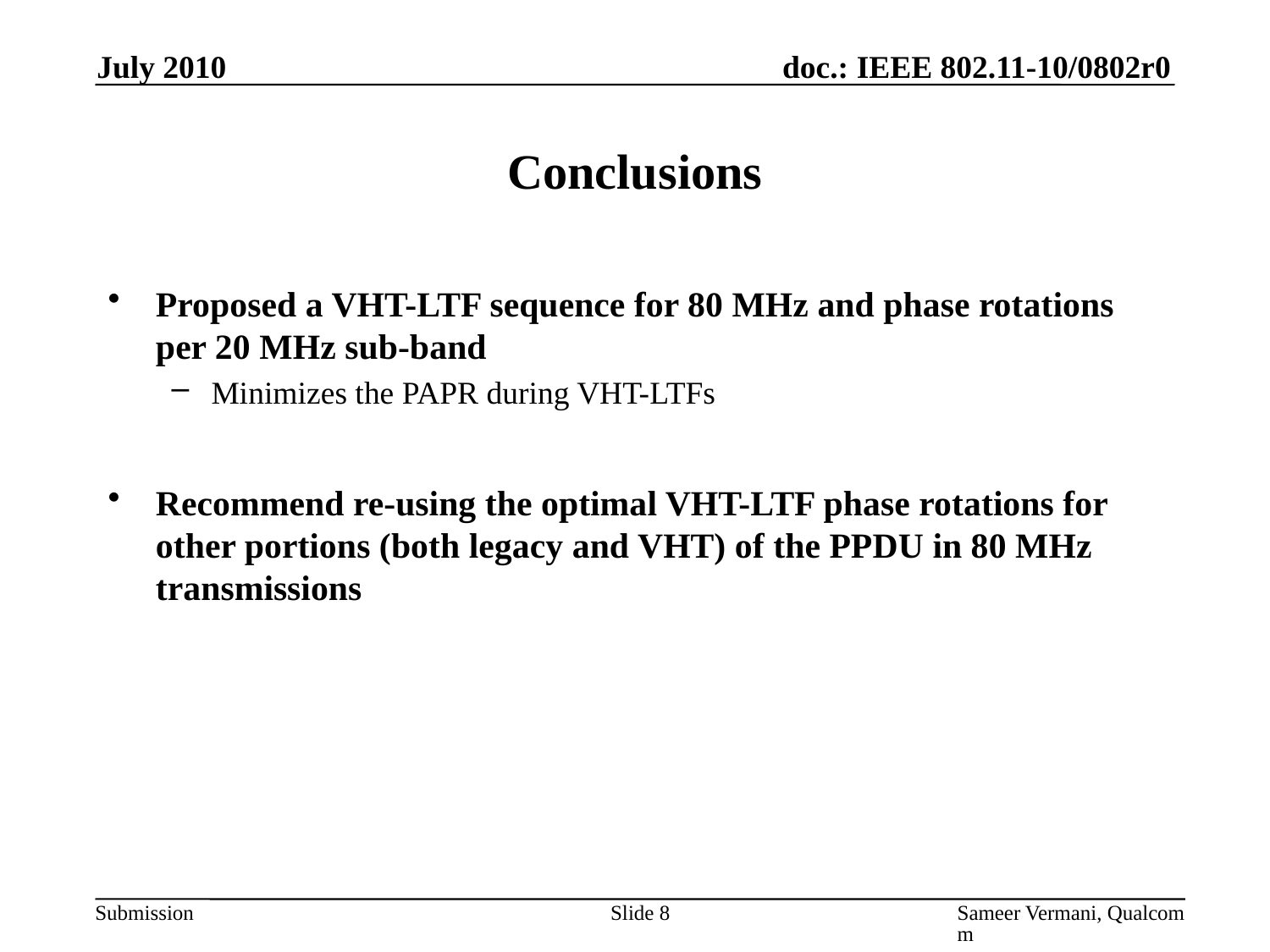

July 2010
# Conclusions
Proposed a VHT-LTF sequence for 80 MHz and phase rotations per 20 MHz sub-band
Minimizes the PAPR during VHT-LTFs

Recommend re-using the optimal VHT-LTF phase rotations for other portions (both legacy and VHT) of the PPDU in 80 MHz transmissions

Slide 8
Sameer Vermani, Qualcomm